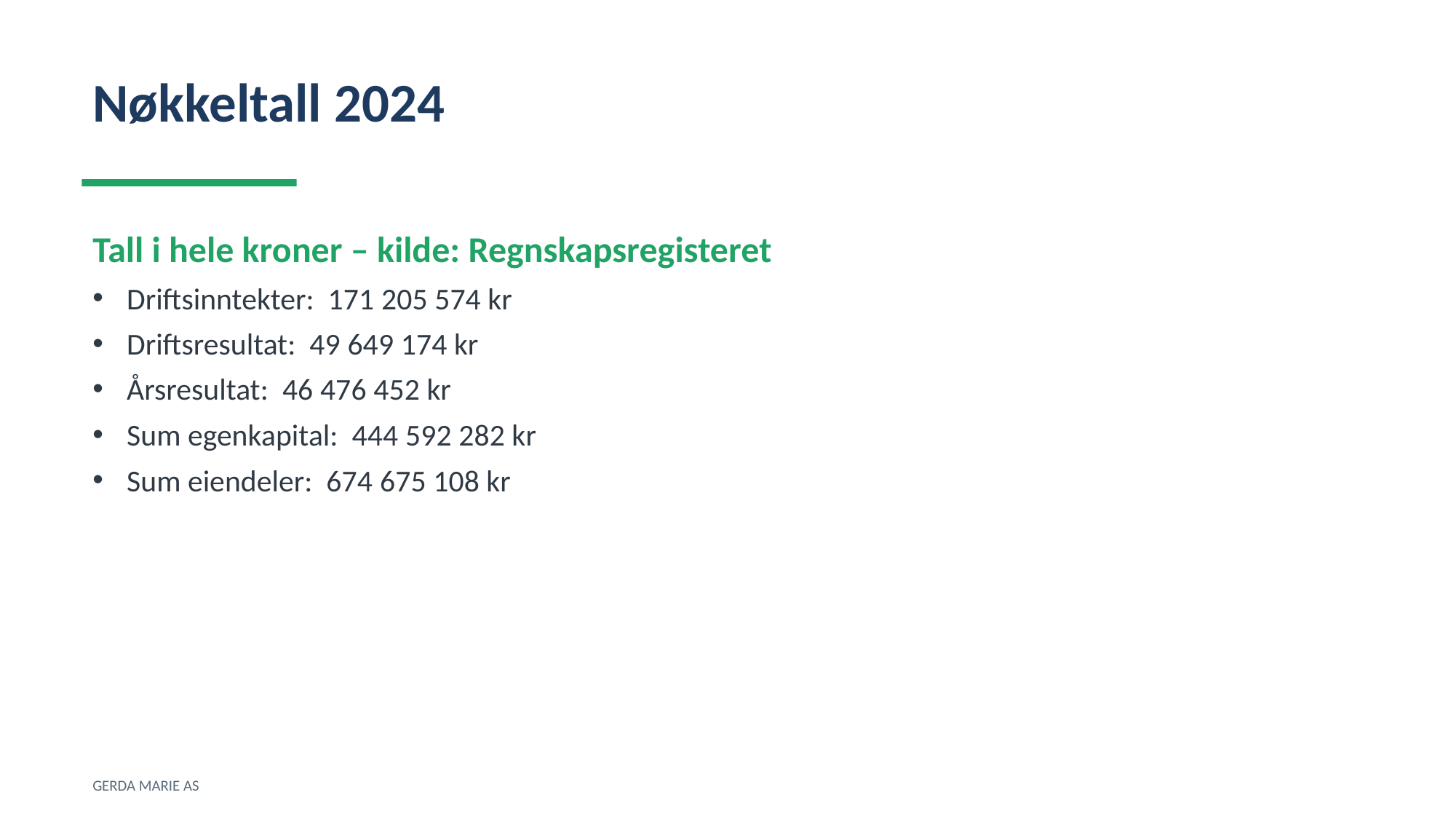

Nøkkeltall 2024

Tall i hele kroner – kilde: Regnskapsregisteret
Driftsinntekter:  171 205 574 kr
Driftsresultat:  49 649 174 kr
Årsresultat:  46 476 452 kr
Sum egenkapital:  444 592 282 kr
Sum eiendeler:  674 675 108 kr
GERDA MARIE AS